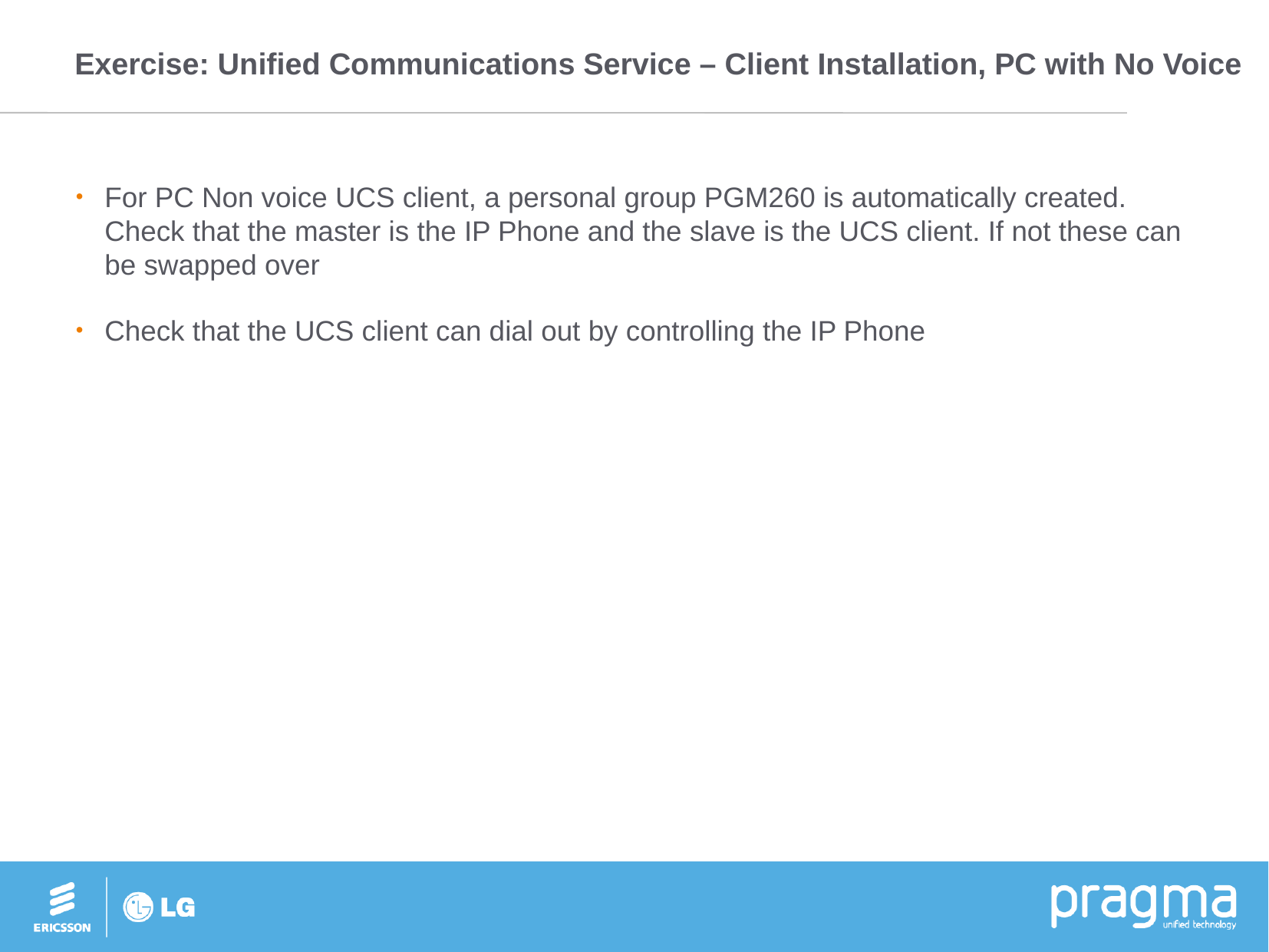

# Exercise: Unified Communications Service – Client Installation, PC with No Voice
For PC Non voice UCS client, a personal group PGM260 is automatically created.  Check that the master is the IP Phone and the slave is the UCS client. If not these can be swapped over
Check that the UCS client can dial out by controlling the IP Phone